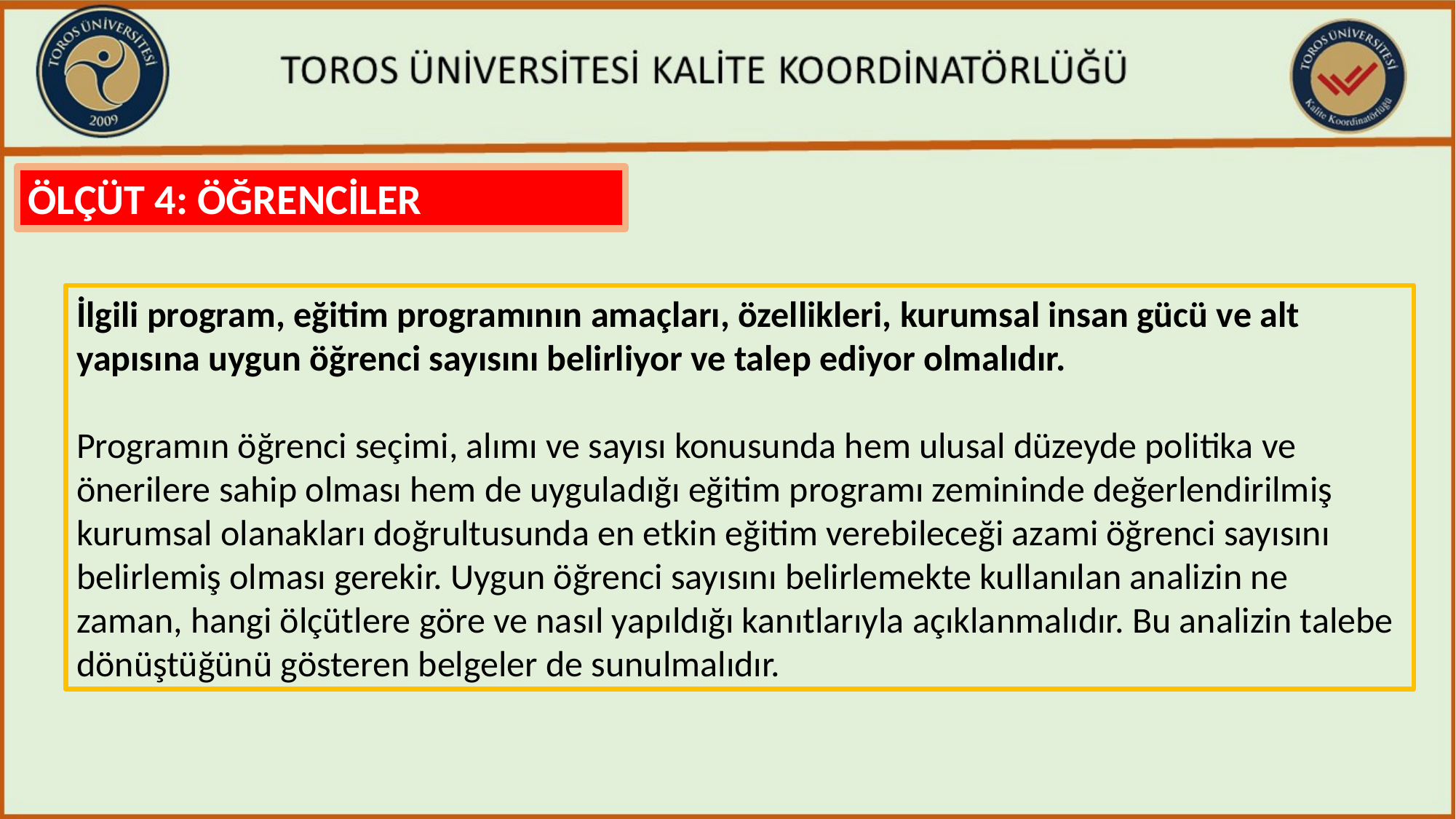

ÖLÇÜT 4: ÖĞRENCİLER
İlgili program, eğitim programının amaçları, özellikleri, kurumsal insan gücü ve alt yapısına uygun öğrenci sayısını belirliyor ve talep ediyor olmalıdır.

Programın öğrenci seçimi, alımı ve sayısı konusunda hem ulusal düzeyde politika ve önerilere sahip olması hem de uyguladığı eğitim programı zemininde değerlendirilmiş kurumsal olanakları doğrultusunda en etkin eğitim verebileceği azami öğrenci sayısını belirlemiş olması gerekir. Uygun öğrenci sayısını belirlemekte kullanılan analizin ne zaman, hangi ölçütlere göre ve nasıl yapıldığı kanıtlarıyla açıklanmalıdır. Bu analizin talebe dönüştüğünü gösteren belgeler de sunulmalıdır.